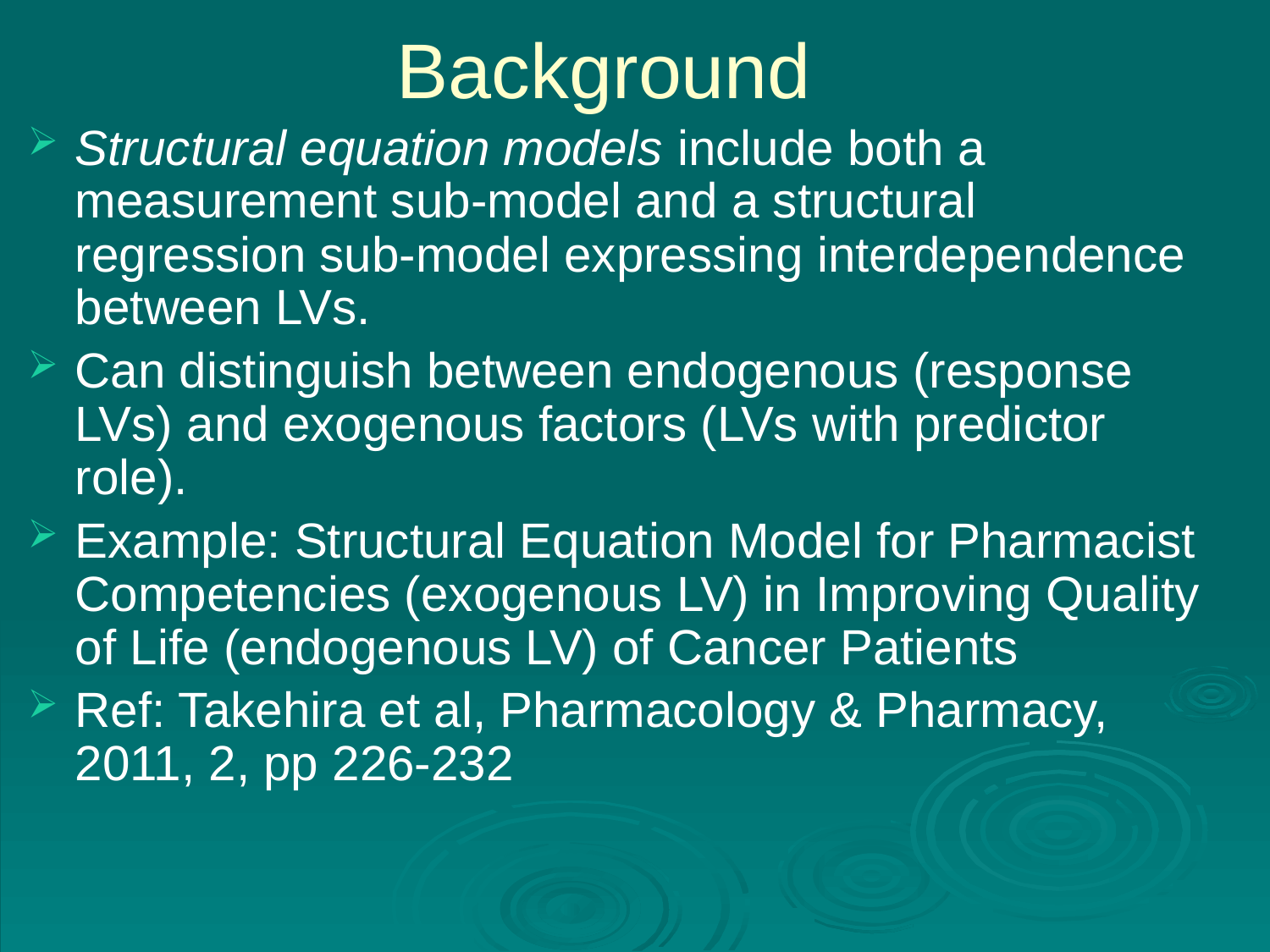

# Background
Structural equation models include both a measurement sub-model and a structural regression sub-model expressing interdependence between LVs.
Can distinguish between endogenous (response LVs) and exogenous factors (LVs with predictor role).
Example: Structural Equation Model for Pharmacist Competencies (exogenous LV) in Improving Quality of Life (endogenous LV) of Cancer Patients
Ref: Takehira et al, Pharmacology & Pharmacy, 2011, 2, pp 226-232